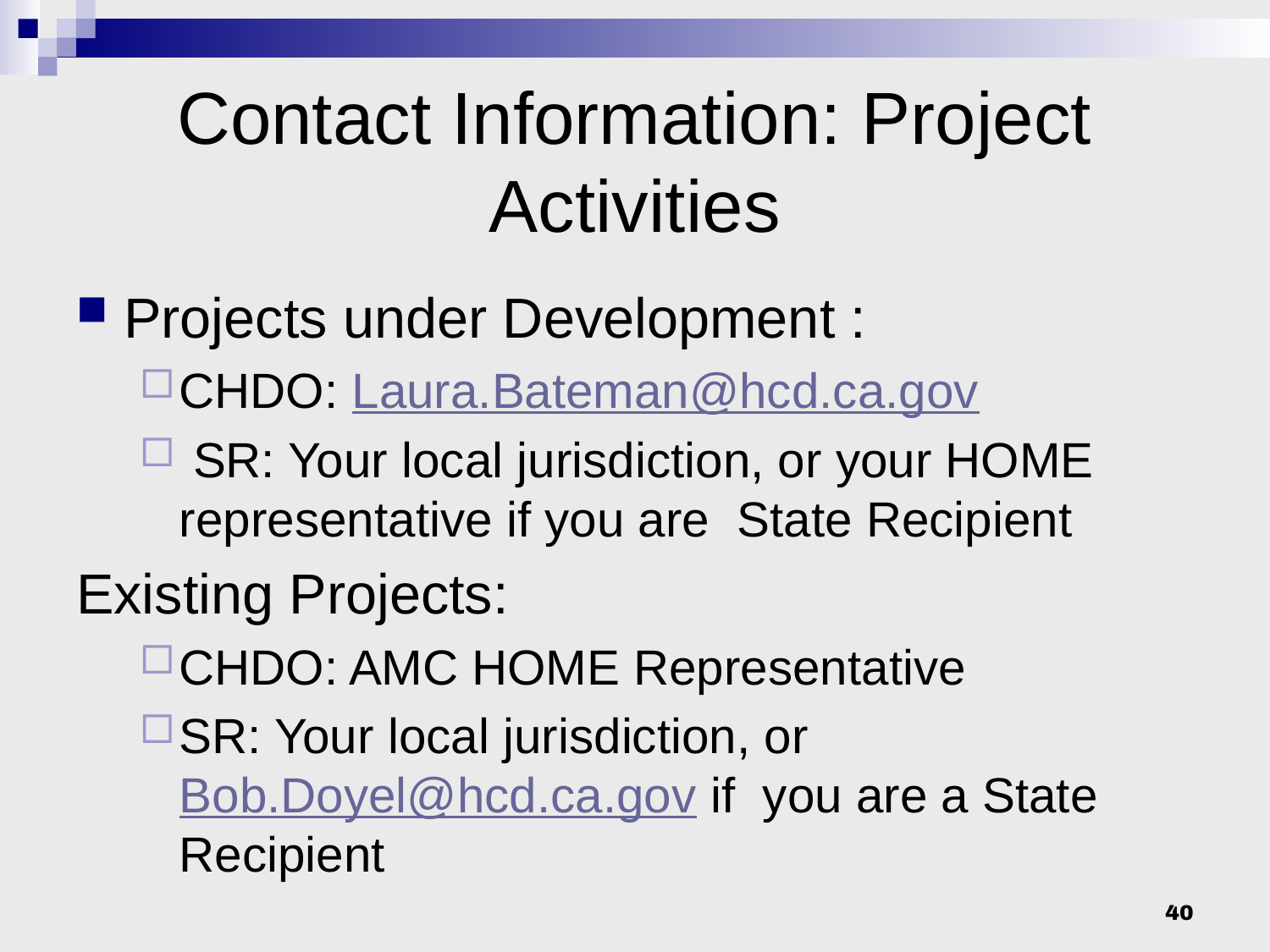

# Contact Information: Project Activities
Projects under Development :
CHDO: Laura.Bateman@hcd.ca.gov
 SR: Your local jurisdiction, or your HOME representative if you are  State Recipient
Existing Projects:
CHDO: AMC HOME Representative
SR: Your local jurisdiction, or Bob.Doyel@hcd.ca.gov if  you are a State Recipient

40